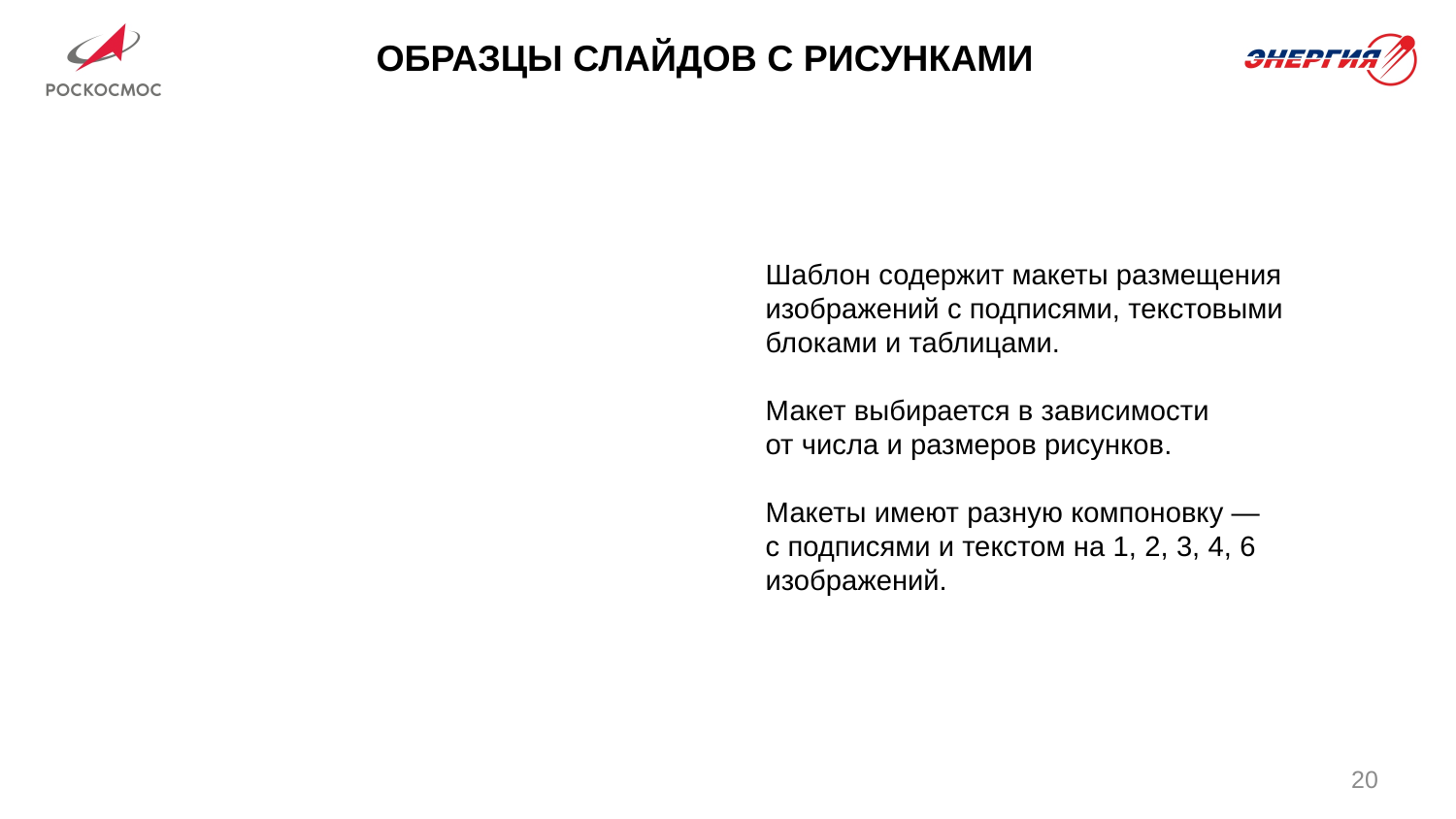

# Образцы слайдов с рисунками

Шаблон содержит макеты размещения изображений с подписями, текстовыми блоками и таблицами.

Макет выбирается в зависимости
от числа и размеров рисунков.

Макеты имеют разную компоновку —
с подписями и текстом на 1, 2, 3, 4, 6 изображений.
20